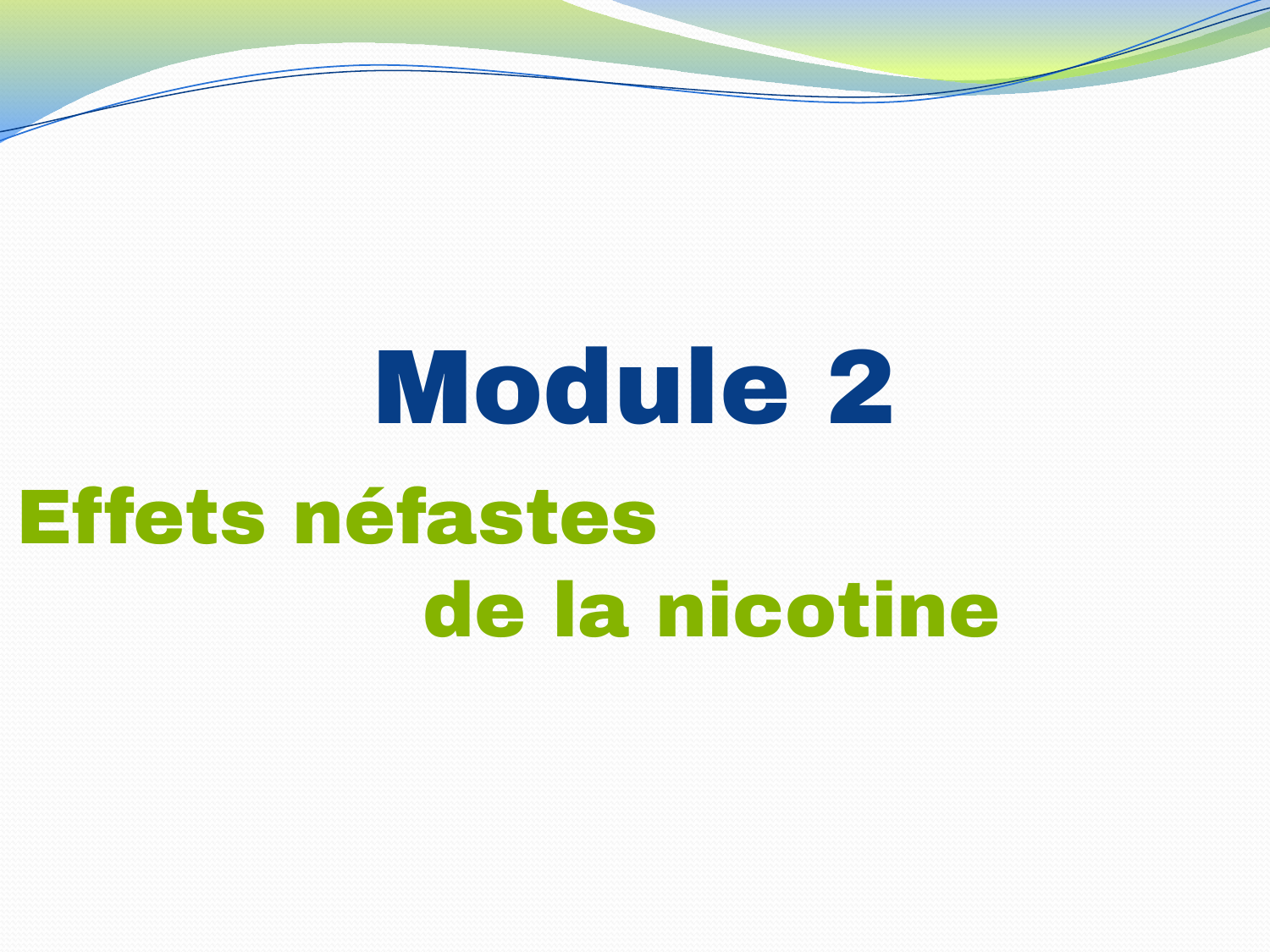

Module 2

Effets néfastes                              de la nicotine